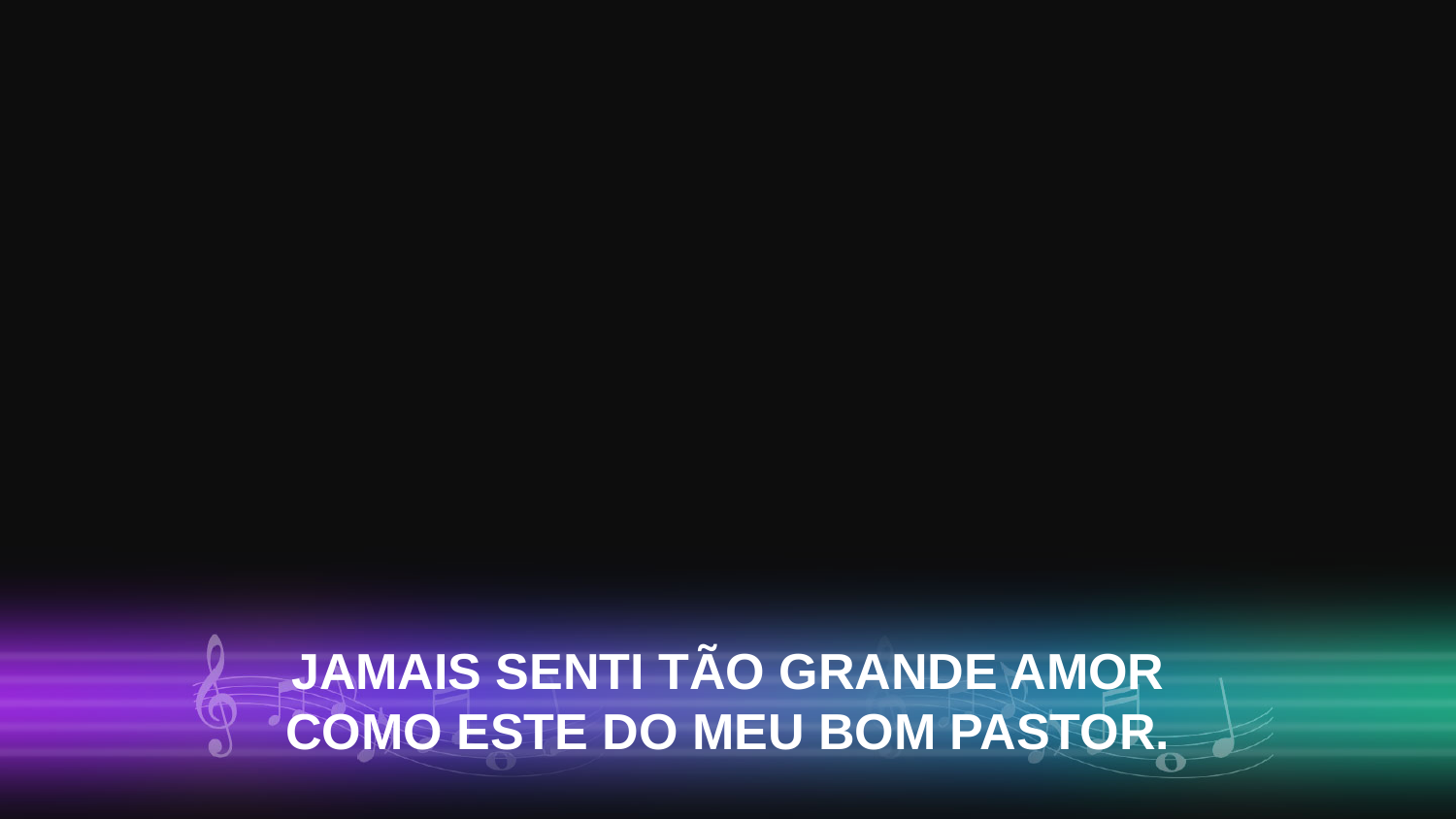

JAMAIS SENTI TÃO GRANDE AMOR
COMO ESTE DO MEU BOM PASTOR.